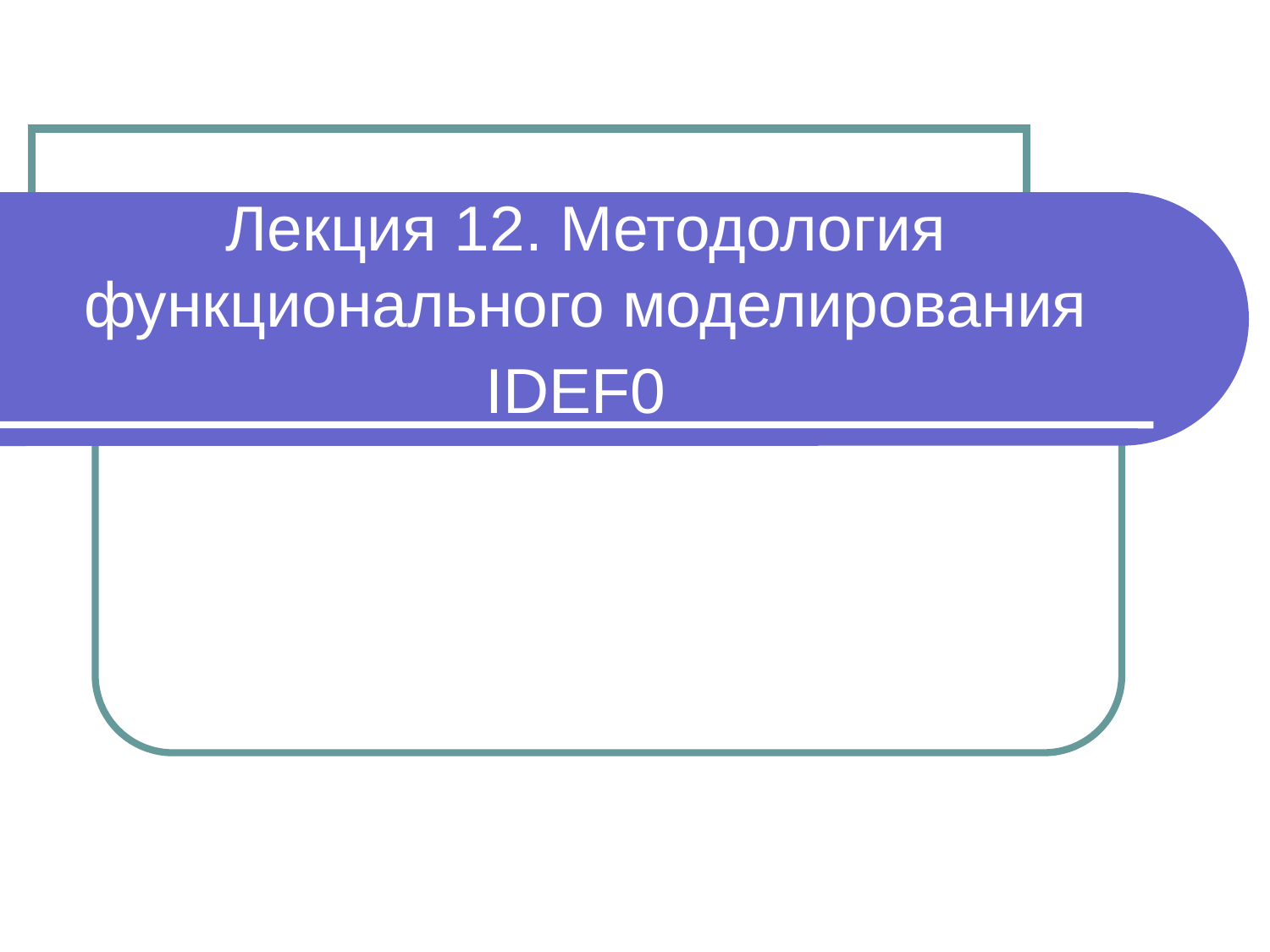

# Лекция 12. Методология функционального моделирования IDEF0